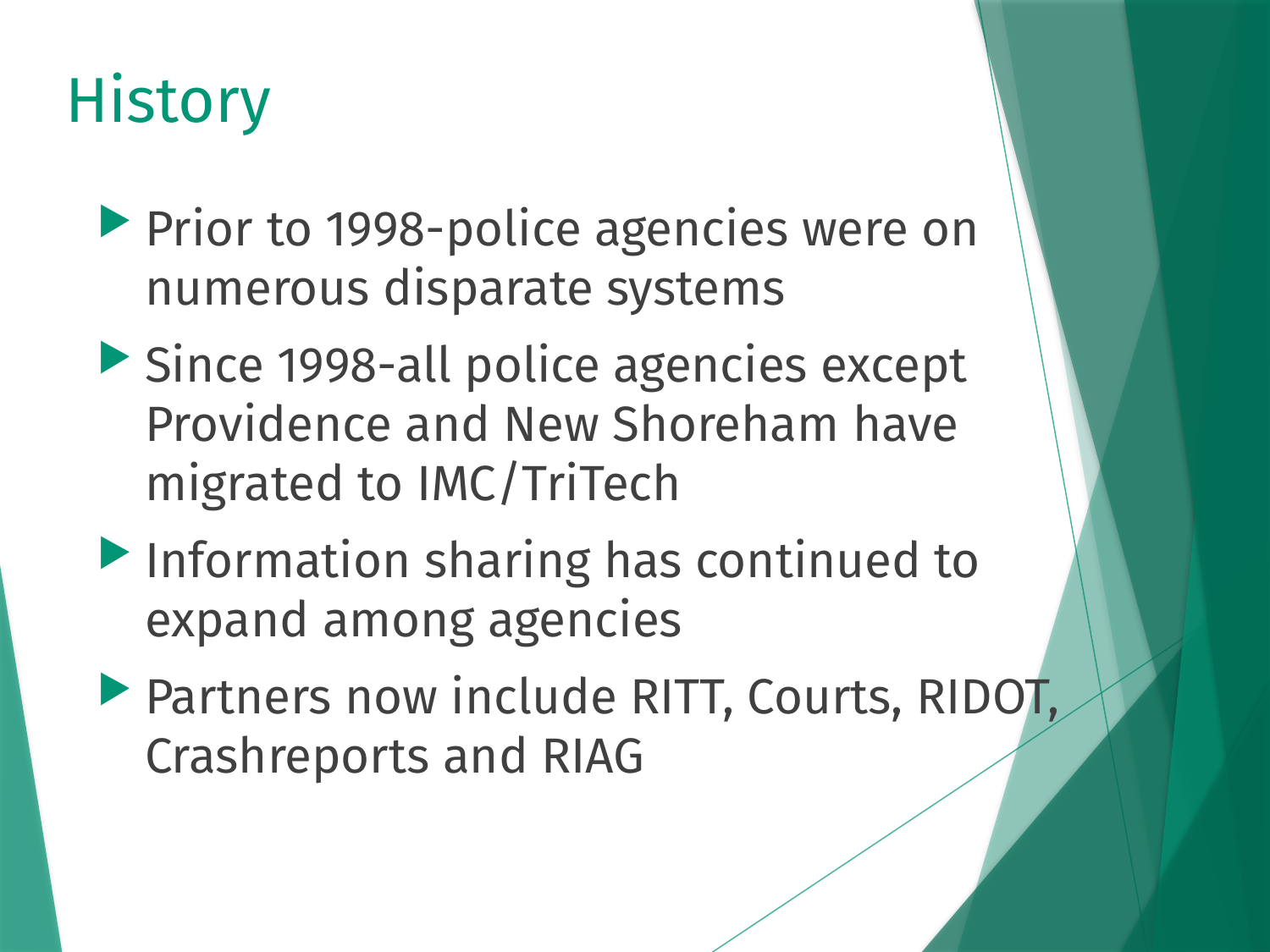

# History
Prior to 1998-police agencies were on numerous disparate systems
Since 1998-all police agencies except Providence and New Shoreham have migrated to IMC/TriTech
Information sharing has continued to expand among agencies
Partners now include RITT, Courts, RIDOT, Crashreports and RIAG